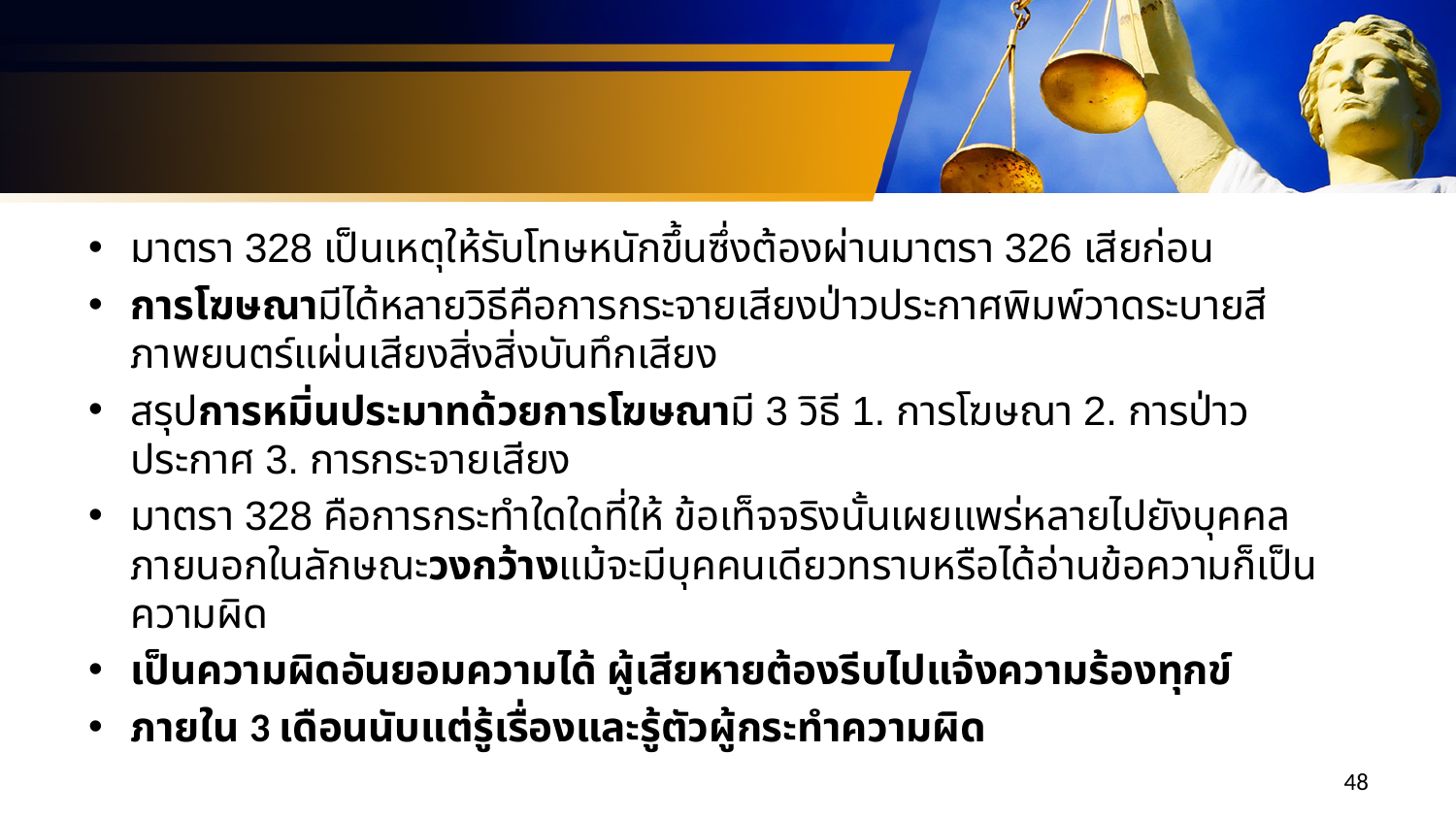

มาตรา 328 เป็นเหตุให้รับโทษหนักขึ้นซึ่งต้องผ่านมาตรา 326 เสียก่อน
การโฆษณามีได้หลายวิธีคือการกระจายเสียงป่าวประกาศพิมพ์วาดระบายสีภาพยนตร์แผ่นเสียงสิ่งสิ่งบันทึกเสียง
สรุปการหมิ่นประมาทด้วยการโฆษณามี 3 วิธี 1. การโฆษณา 2. การป่าวประกาศ 3. การกระจายเสียง
มาตรา 328 คือการกระทำใดใดที่ให้ ข้อเท็จจริงนั้นเผยแพร่หลายไปยังบุคคลภายนอกในลักษณะวงกว้างแม้จะมีบุคคนเดียวทราบหรือได้อ่านข้อความก็เป็นความผิด
เป็นความผิดอันยอมความได้ ผู้เสียหายต้องรีบไปแจ้งความร้องทุกข์
ภายใน 3 เดือนนับแต่รู้เรื่องและรู้ตัวผู้กระทำความผิด

48